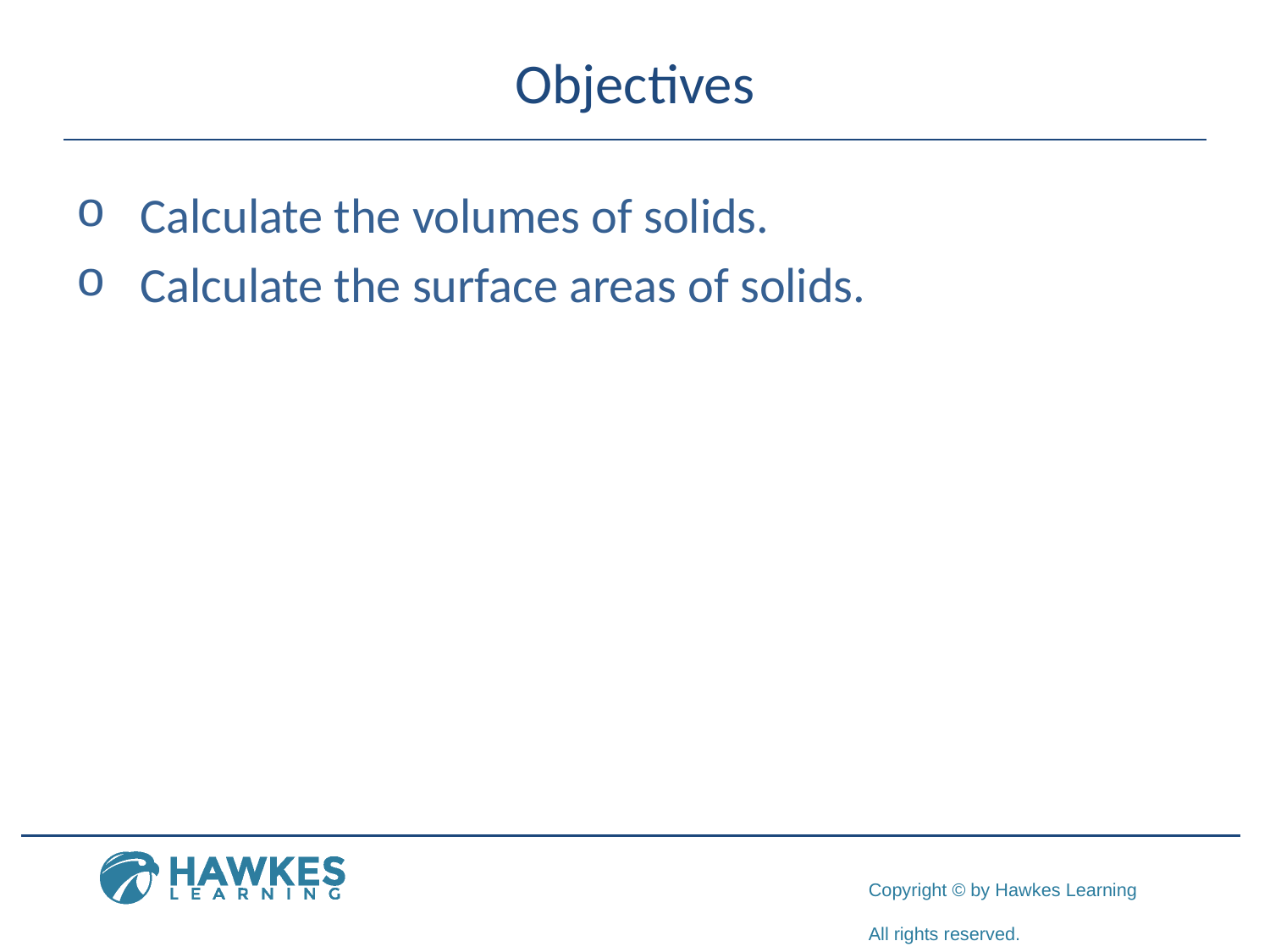

# Objectives
Calculate the volumes of solids.
Calculate the surface areas of solids.